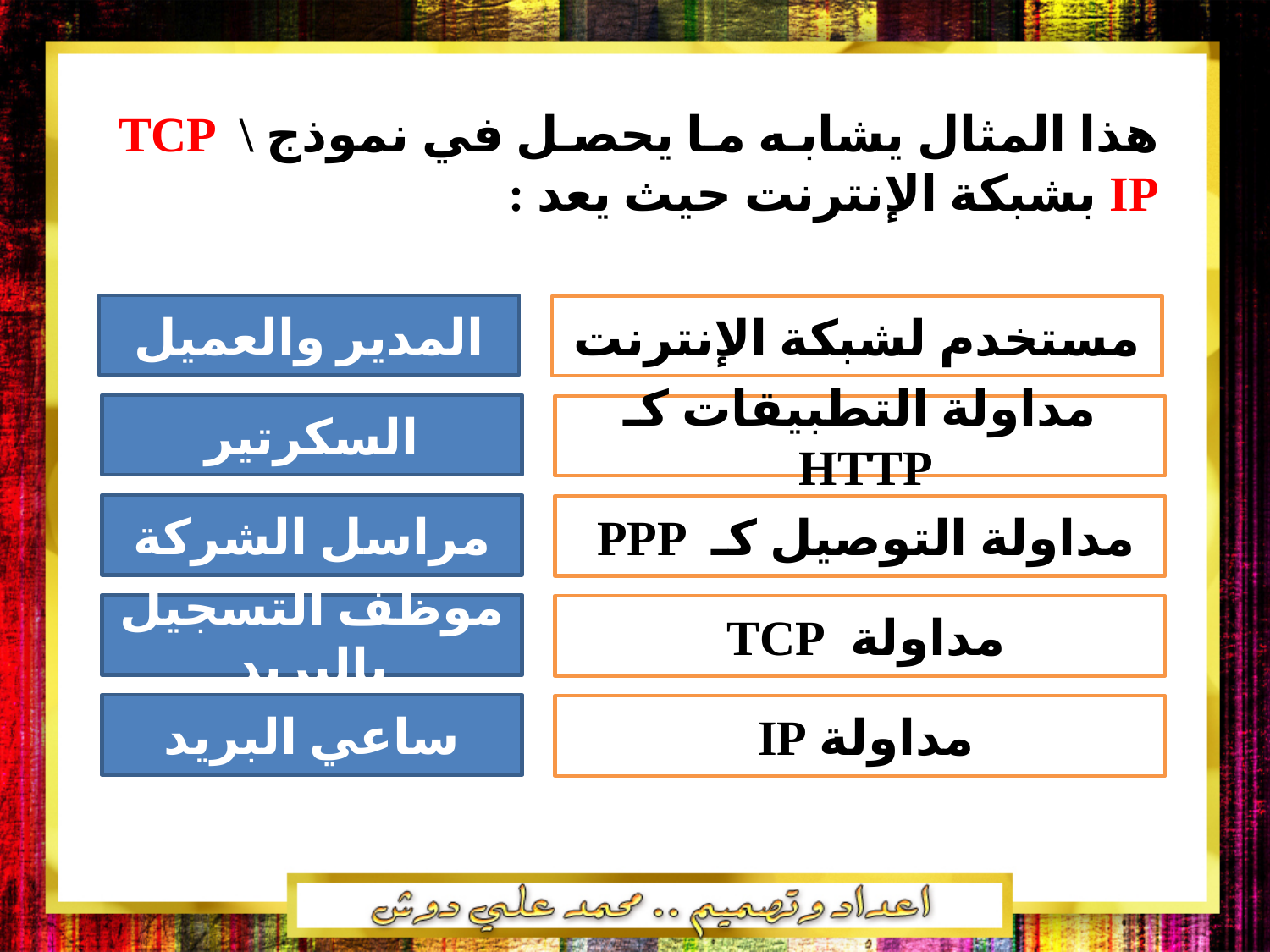

هذا المثال يشابه ما يحصل في نموذج TCP \ IP بشبكة الإنترنت حيث يعد :
المدير والعميل
مستخدم لشبكة الإنترنت
السكرتير
مداولة التطبيقات كـ HTTP
مراسل الشركة
مداولة التوصيل كـ  PPP
موظف التسجيل بالبريد
مداولة  TCP
ساعي البريد
مداولة IP